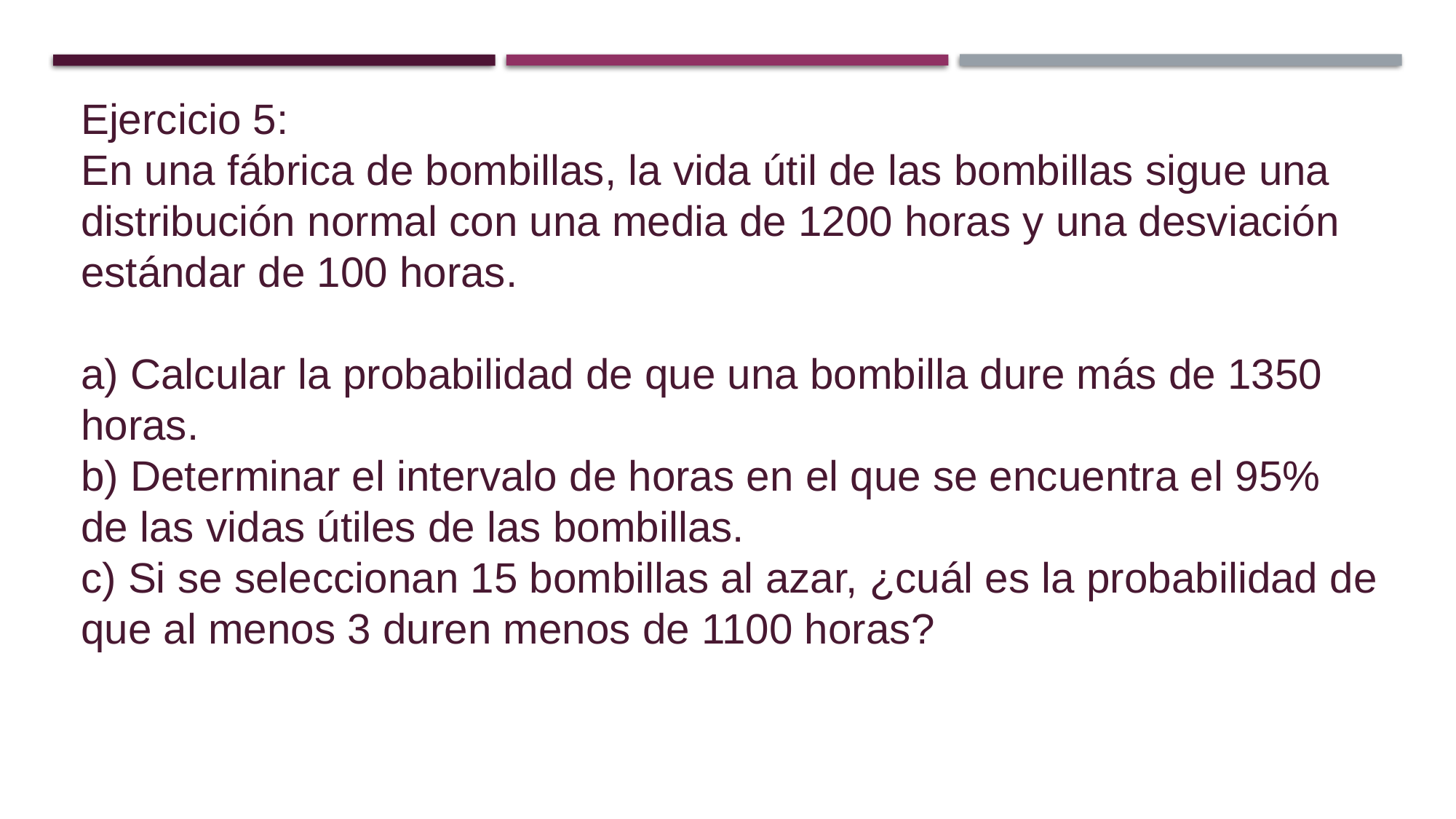

Ejercicio 5:
En una fábrica de bombillas, la vida útil de las bombillas sigue una distribución normal con una media de 1200 horas y una desviación estándar de 100 horas.

a) Calcular la probabilidad de que una bombilla dure más de 1350 horas.
b) Determinar el intervalo de horas en el que se encuentra el 95% de las vidas útiles de las bombillas.
c) Si se seleccionan 15 bombillas al azar, ¿cuál es la probabilidad de que al menos 3 duren menos de 1100 horas?